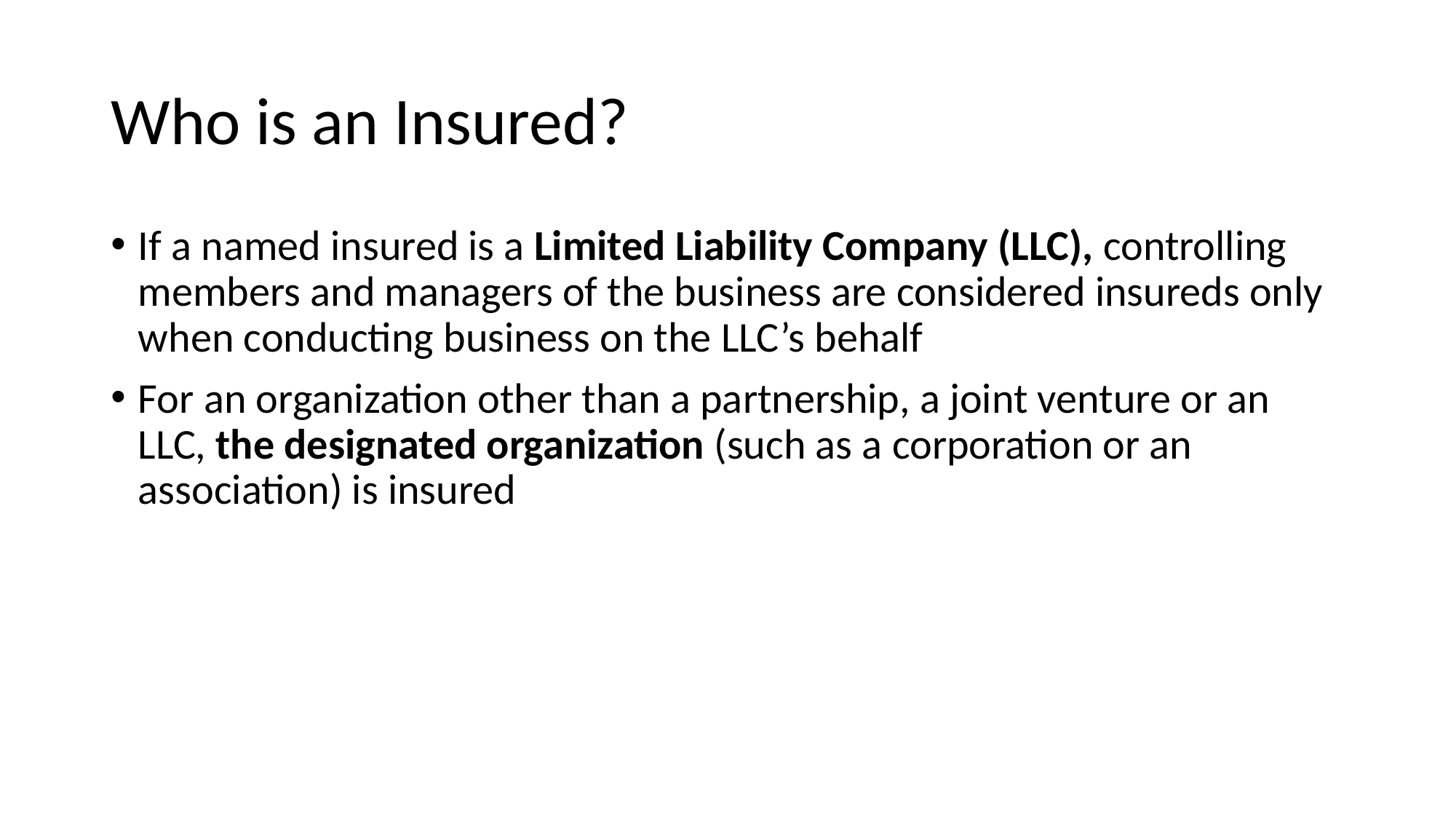

# Who is an Insured?
If a named insured is a Limited Liability Company (LLC), controlling members and managers of the business are considered insureds only when conducting business on the LLC’s behalf
For an organization other than a partnership, a joint venture or an LLC, the designated organization (such as a corporation or an association) is insured